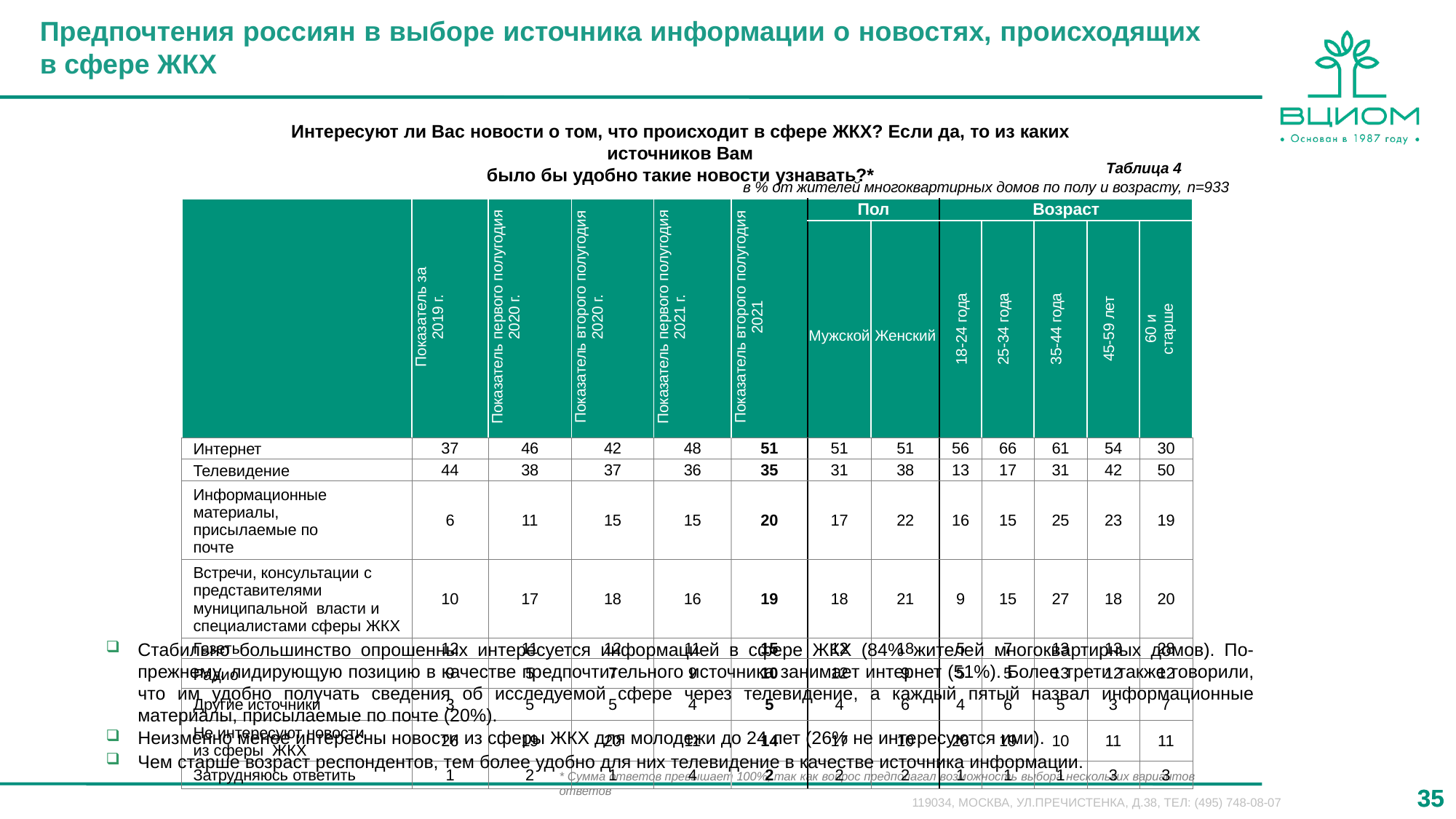

Предпочтения россиян в выборе источника информации о новостях, происходящих в сфере ЖКХ
Интересуют ли Вас новости о том, что происходит в сфере ЖКХ? Если да, то из каких источников Вам
было бы удобно такие новости узнавать?*
Таблица 4
в % от жителей многоквартирных домов по полу и возрасту, n=933
|  | Показатель за 2019 г. | Показатель первого полугодия 2020 г. | Показатель второго полугодия 2020 г. | Показатель первого полугодия 2021 г. | Показатель второго полугодия 2021 | Пол |  | Возраст |  |  |  |  |
| --- | --- | --- | --- | --- | --- | --- | --- | --- | --- | --- | --- | --- |
|  |  |  |  |  |  | Мужской | Женский | 18-24 года | 25-34 года | 35-44 года | 45-59 лет | 60 и старше |
| Интернет | 37 | 46 | 42 | 48 | 51 | 51 | 51 | 56 | 66 | 61 | 54 | 30 |
| Телевидение | 44 | 38 | 37 | 36 | 35 | 31 | 38 | 13 | 17 | 31 | 42 | 50 |
| Информационные материалы, присылаемые по почте | 6 | 11 | 15 | 15 | 20 | 17 | 22 | 16 | 15 | 25 | 23 | 19 |
| Встречи, консультации с представителями муниципальной власти и специалистами сферы ЖКХ | 10 | 17 | 18 | 16 | 19 | 18 | 21 | 9 | 15 | 27 | 18 | 20 |
| Газеты | 12 | 11 | 12 | 11 | 15 | 12 | 18 | 5 | 7 | 13 | 13 | 28 |
| Радио | 9 | 5 | 7 | 9 | 10 | 12 | 9 | 5 | 5 | 13 | 12 | 12 |
| Другие источники | 3 | 5 | 5 | 4 | 5 | 4 | 6 | 4 | 6 | 5 | 3 | 7 |
| Не интересуют новости из сферы ЖКХ | 26 | 19 | 20 | 11 | 14 | 17 | 10 | 26 | 19 | 10 | 11 | 11 |
| Затрудняюсь ответить | 1 | 2 | 1 | 4 | 2 | 2 | 2 | 1 | 1 | 1 | 3 | 3 |
Стабильно большинство опрошенных интересуется информацией в сфере ЖКХ (84% жителей многоквартирных домов). По-прежнему, лидирующую позицию в качестве предпочтительного источника занимает интернет (51%). Более трети также говорили, что им удобно получать сведения об исследуемой сфере через телевидение, а каждый пятый назвал информационные материалы, присылаемые по почте (20%).
Неизменно менее интересны новости из сферы ЖКХ для молодежи до 24 лет (26% не интересуются ими).
Чем старше возраст респондентов, тем более удобно для них телевидение в качестве источника информации.
* Сумма ответов превышает 100%, так как вопрос предполагал возможность выбора нескольких вариантов ответов